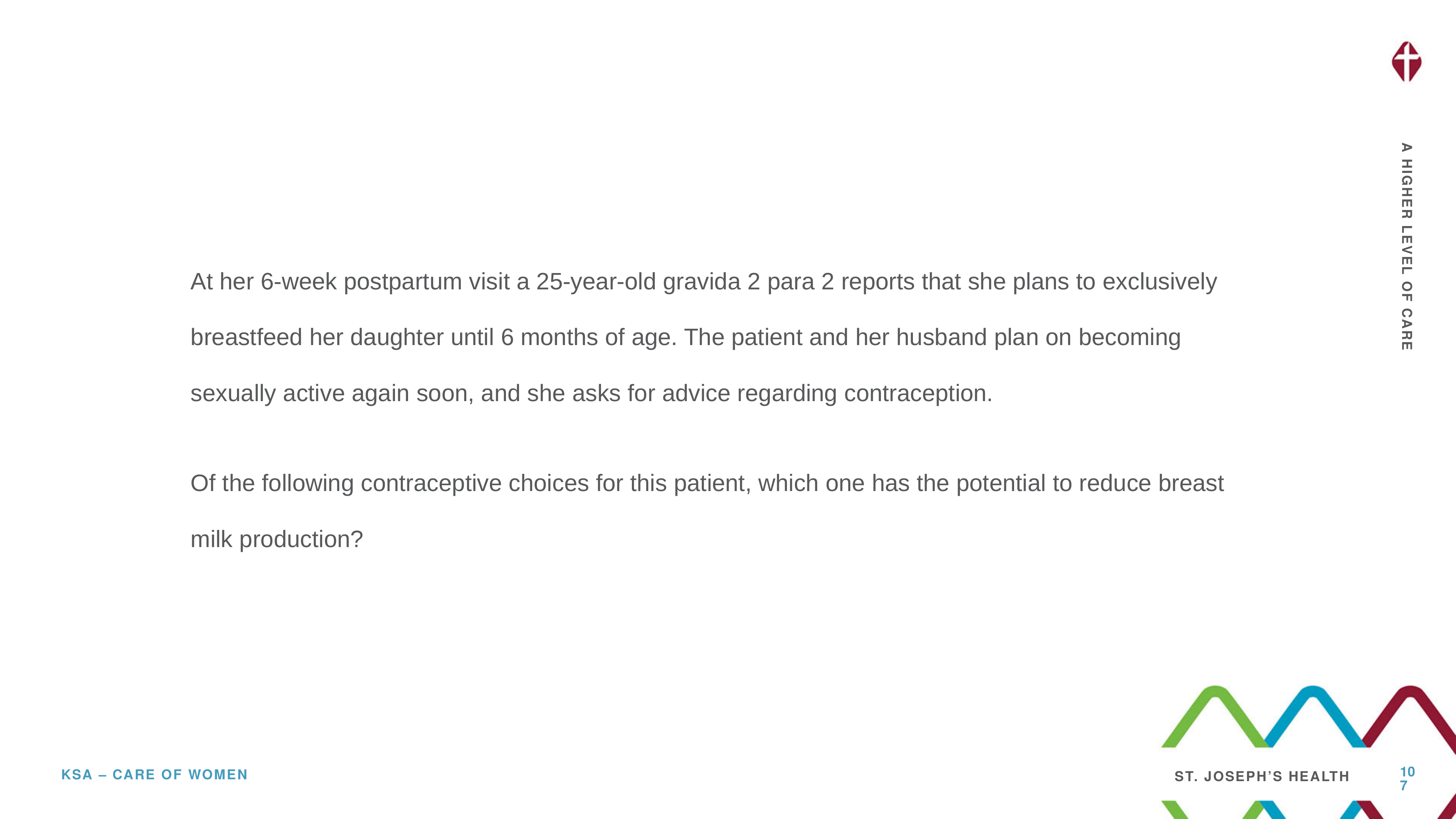

At her 6-week postpartum visit a 25-year-old gravida 2 para 2 reports that she plans to exclusively breastfeed her daughter until 6 months of age. The patient and her husband plan on becoming sexually active again soon, and she asks for advice regarding contraception.
Of the following contraceptive choices for this patient, which one has the potential to reduce breast milk production?
107
Ksa – care of women